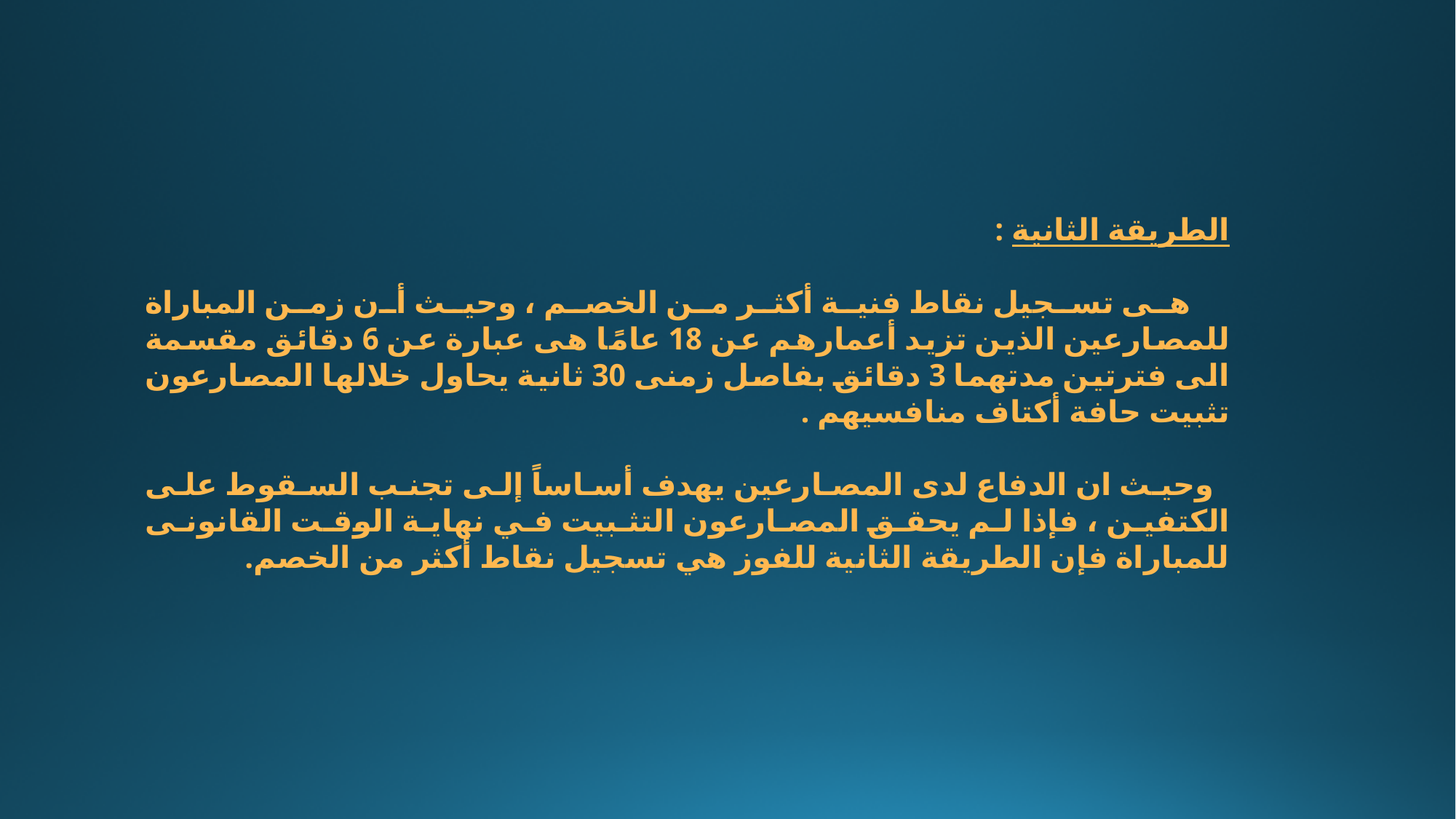

الطريقة الثانية :

     هى تسجيل نقاط فنية أكثر من الخصم ، وحيث أن زمن المباراة للمصارعين الذين تزيد أعمارهم عن 18 عامًا هى عبارة عن 6 دقائق مقسمة الى فترتين مدتهما 3 دقائق بفاصل زمنى 30 ثانية يحاول خلالها المصارعون تثبيت حافة أكتاف منافسيهم .

  وحيث ان الدفاع لدى المصارعين يهدف أساساً إلى تجنب السقوط على الكتفين ، فإذا لم يحقق المصارعون التثبيت في نهاية الوقت القانونى للمباراة فإن الطريقة الثانية للفوز هي تسجيل نقاط أكثر من الخصم.